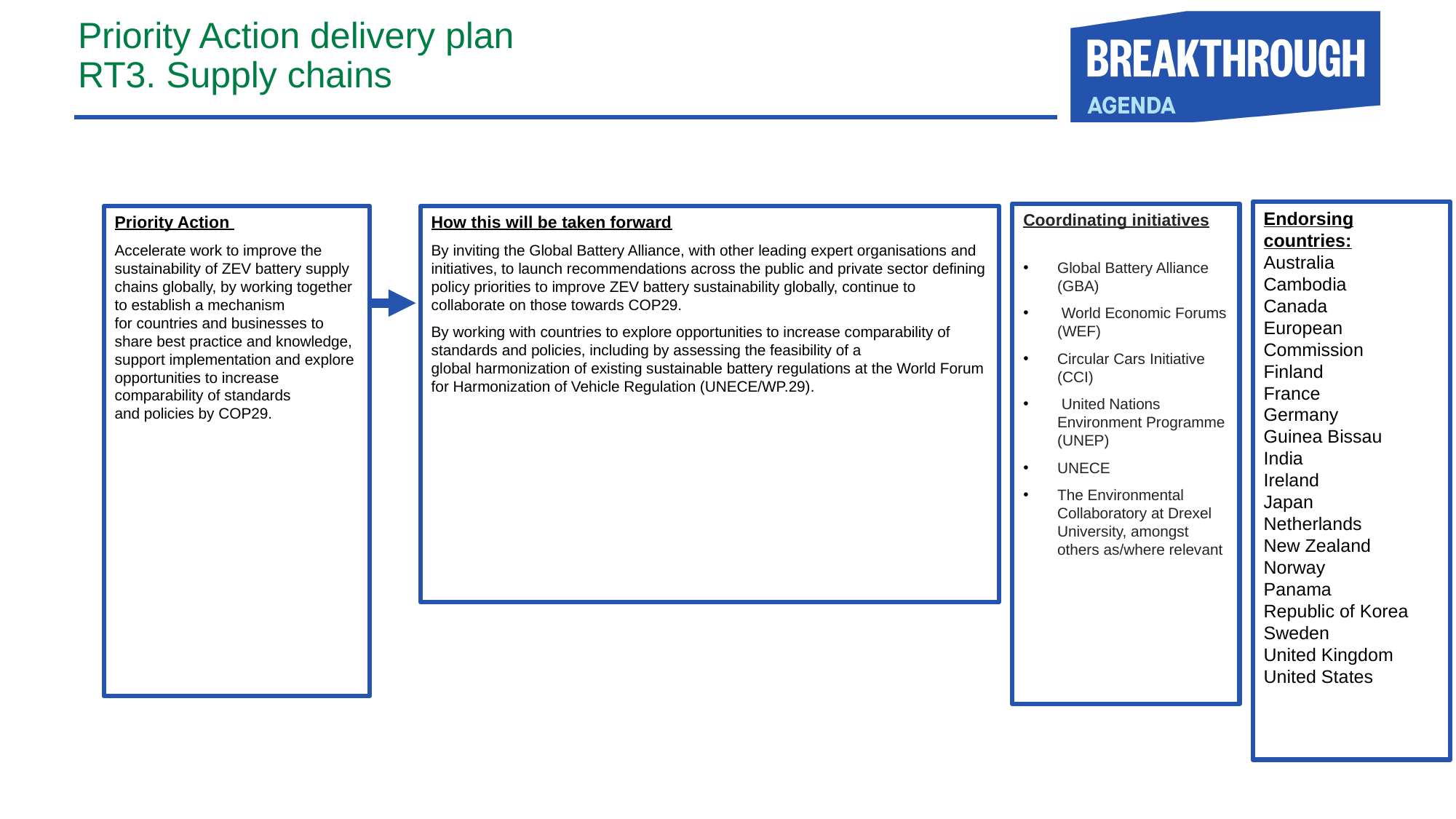

# Priority Action delivery plan RT3. Supply chains
Endorsing countries:
Australia
Cambodia
Canada
European Commission
Finland
France
Germany
Guinea Bissau
India
Ireland
Japan
Netherlands
New Zealand
Norway
Panama
Republic of Korea
Sweden
United Kingdom
United States

Coordinating initiatives

Global Battery Alliance (GBA)
 World Economic Forums (WEF)
Circular Cars Initiative (CCI)
 United Nations Environment Programme (UNEP)
UNECE
The Environmental Collaboratory at Drexel University, amongst others as/where relevant
Priority Action
Accelerate work to improve the sustainability of ZEV battery supply chains globally, by working together to establish a mechanism for countries and businesses to share best practice and knowledge, support implementation and explore opportunities to increase comparability of standards and policies by COP29.

How this will be taken forward
By inviting the Global Battery Alliance, with other leading expert organisations and initiatives, to launch recommendations across the public and private sector defining policy priorities to improve ZEV battery sustainability globally, continue to collaborate on those towards COP29.
By working with countries to explore opportunities to increase comparability of standards and policies, including by assessing the feasibility of a global harmonization of existing sustainable battery regulations at the World Forum for Harmonization of Vehicle Regulation (UNECE/WP.29).